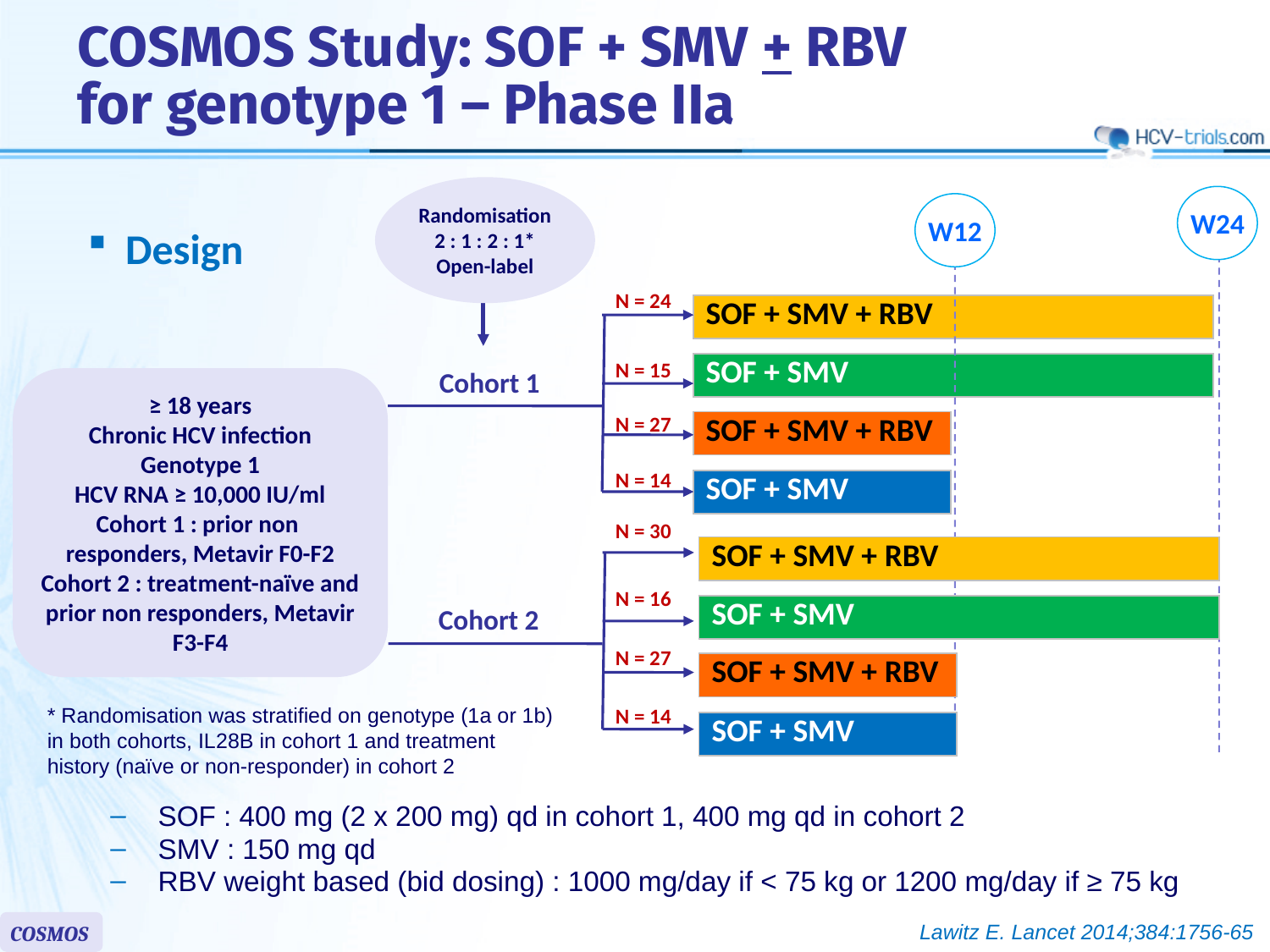

# COSMOS Study: SOF + SMV + RBV for genotype 1 – Phase IIa
Randomisation
2 : 1 : 2 : 1*
Open-label
W24
W12
Design

N = 24
| SOF + SMV + RBV |
| --- |

N = 15
| SOF + SMV |
| --- |
Cohort 1
≥ 18 years
Chronic HCV infection
Genotype 1
HCV RNA ≥ 10,000 IU/ml
Cohort 1 : prior non
responders, Metavir F0-F2
Cohort 2 : treatment-naïve and prior non responders, Metavir F3-F4

N = 27

| SOF + SMV + RBV |
| --- |

N = 14
| SOF + SMV |
| --- |

N = 30
| SOF + SMV + RBV |
| --- |

N = 16
| SOF + SMV |
| --- |
Cohort 2

N = 27

| SOF + SMV + RBV |
| --- |

* Randomisation was stratified on genotype (1a or 1b) in both cohorts, IL28B in cohort 1 and treatment history (naïve or non-responder) in cohort 2
N = 14
| SOF + SMV |
| --- |

SOF : 400 mg (2 x 200 mg) qd in cohort 1, 400 mg qd in cohort 2
SMV : 150 mg qd
RBV weight based (bid dosing) : 1000 mg/day if < 75 kg or 1200 mg/day if ≥ 75 kg

COSMOS
Lawitz E. Lancet 2014;384:1756-65